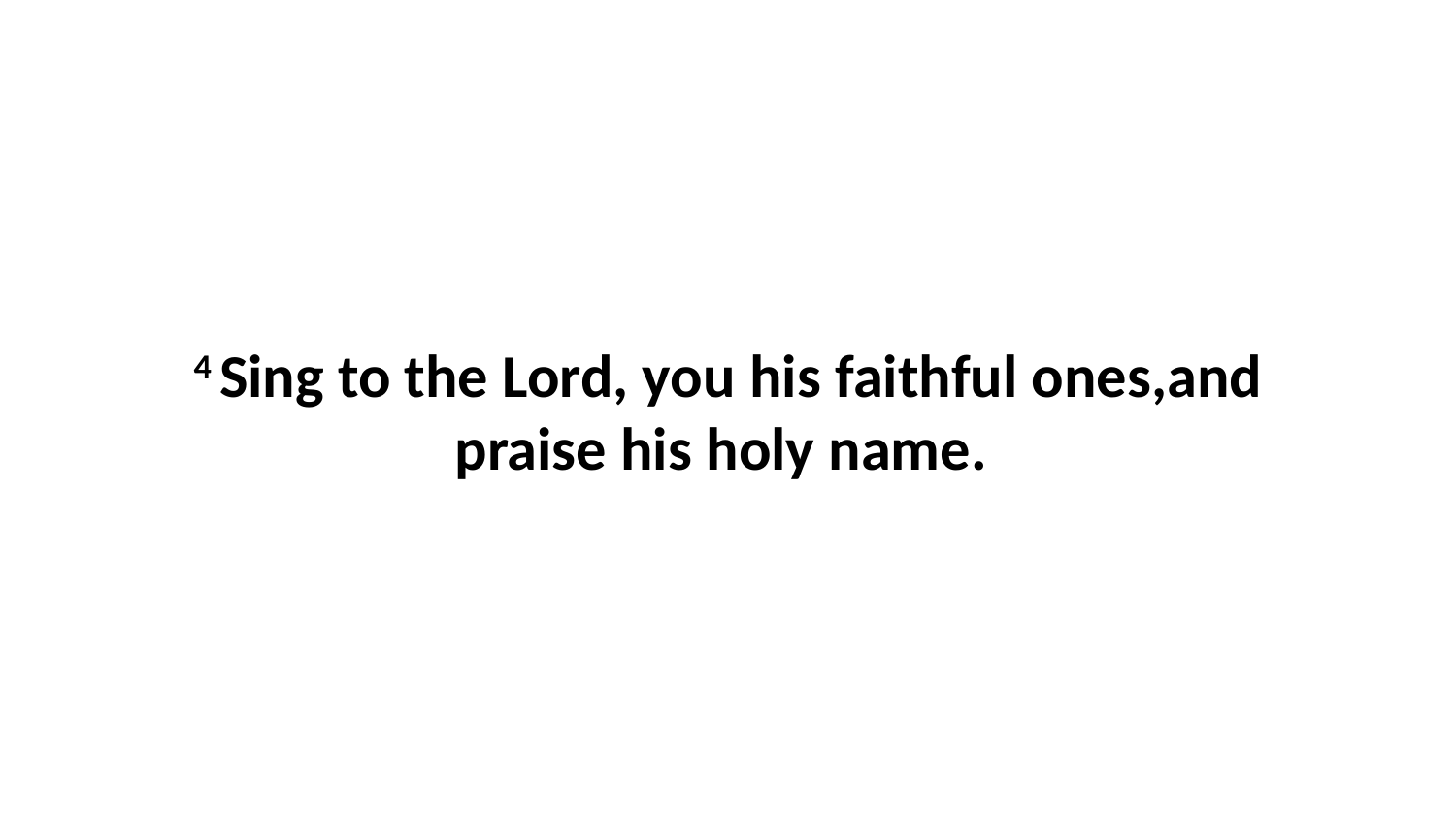

4 Sing to the Lord, you his faithful ones,and praise his holy name.